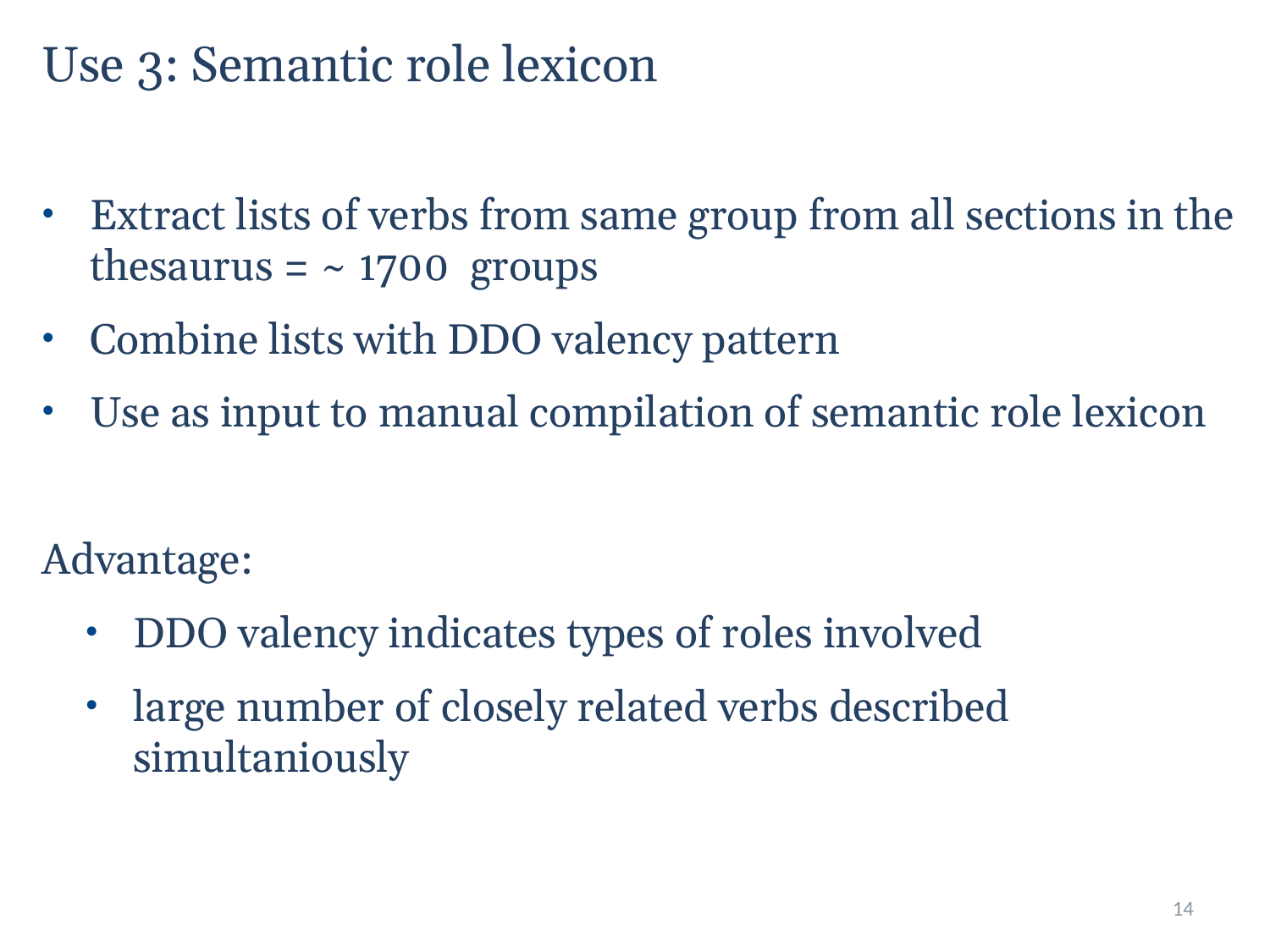

Use 3: Semantic role lexicon

Extract lists of verbs from same group from all sections in the thesaurus = ~ 1700  groups
Combine lists with DDO valency pattern
Use as input to manual compilation of semantic role lexicon

Advantage:
DDO valency indicates types of roles involved
large number of closely related verbs described simultaniously

14